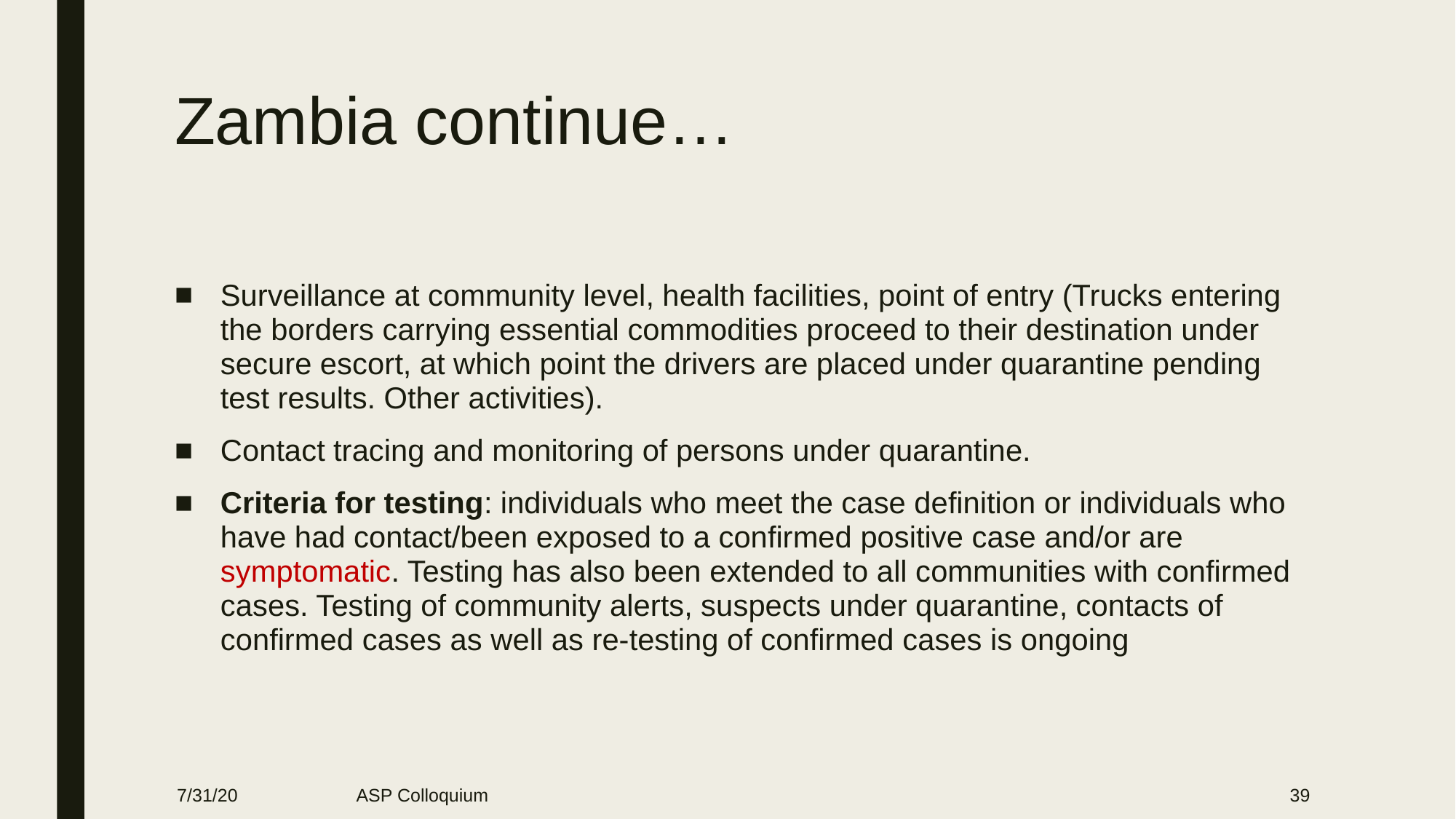

# Zambia continue…
Surveillance at community level, health facilities, point of entry (Trucks entering the borders carrying essential commodities proceed to their destination under secure escort, at which point the drivers are placed under quarantine pending test results. Other activities).
Contact tracing and monitoring of persons under quarantine.
Criteria for testing: individuals who meet the case definition or individuals who have had contact/been exposed to a confirmed positive case and/or are symptomatic. Testing has also been extended to all communities with confirmed cases. Testing of community alerts, suspects under quarantine, contacts of confirmed cases as well as re-testing of confirmed cases is ongoing
7/31/20
ASP Colloquium
39